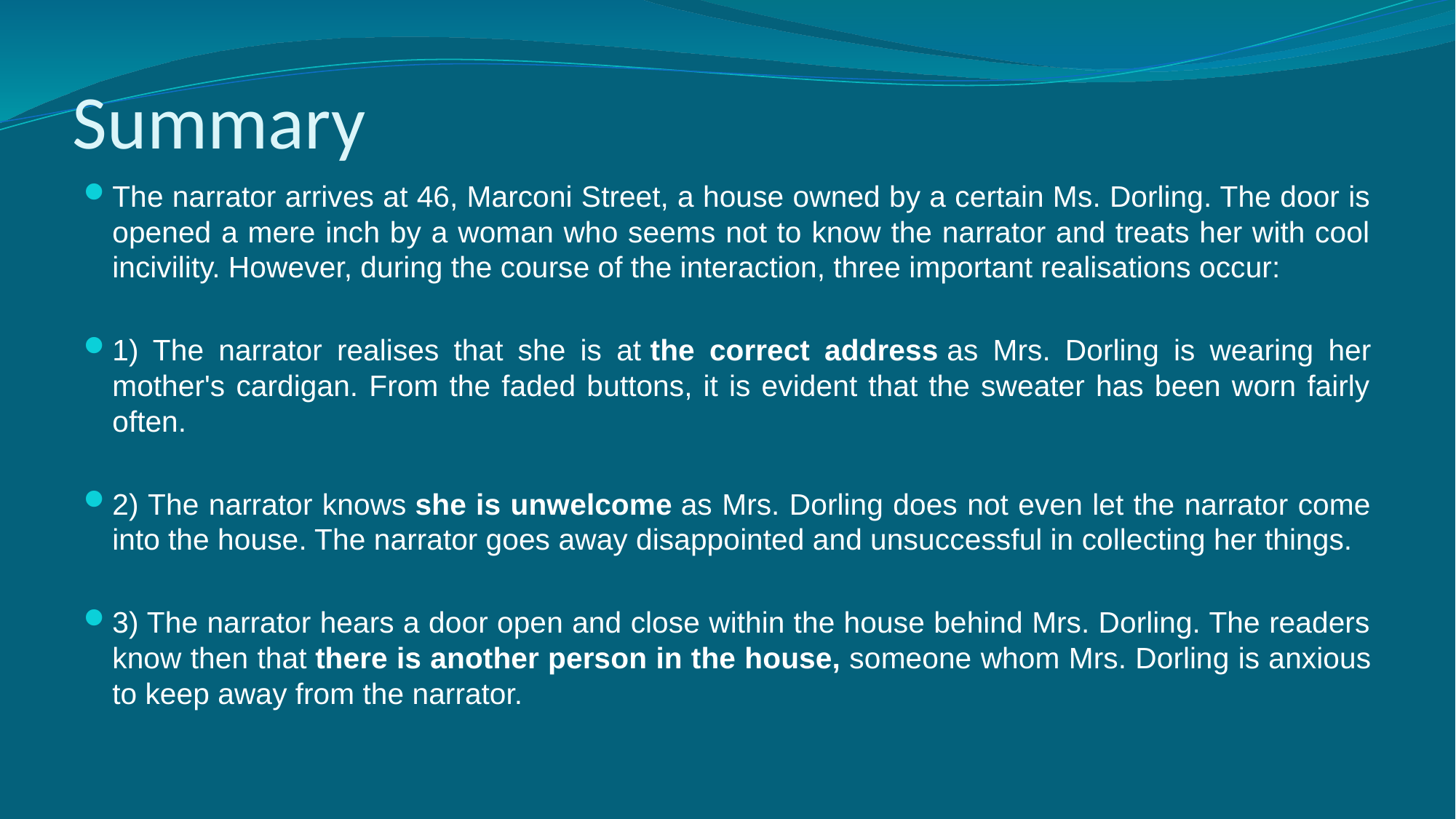

# Summary
The narrator arrives at 46, Marconi Street, a house owned by a certain Ms. Dorling. The door is opened a mere inch by a woman who seems not to know the narrator and treats her with cool incivility. However, during the course of the interaction, three important realisations occur:

1) The narrator realises that she is at the correct address as Mrs. Dorling is wearing her mother's cardigan. From the faded buttons, it is evident that the sweater has been worn fairly often.

2) The narrator knows she is unwelcome as Mrs. Dorling does not even let the narrator come into the house. The narrator goes away disappointed and unsuccessful in collecting her things.

3) The narrator hears a door open and close within the house behind Mrs. Dorling. The readers know then that there is another person in the house, someone whom Mrs. Dorling is anxious to keep away from the narrator.